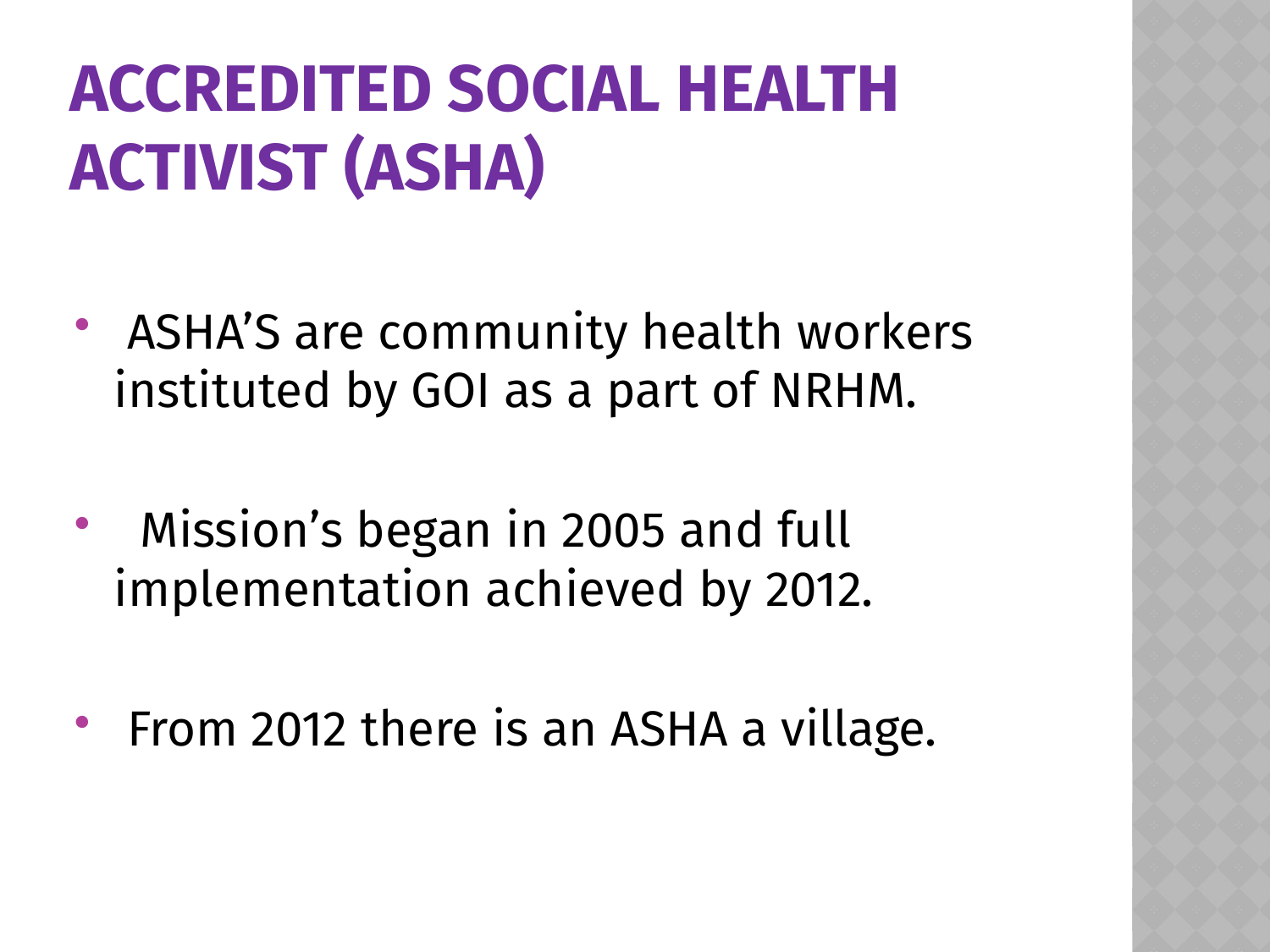

# ACCREDITED SOCIAL HEALTH ACTIVIST (ASHA)

 ASHA’S are community health workers instituted by GOI as a part of NRHM.

  Mission’s began in 2005 and full   implementation achieved by 2012.

 From 2012 there is an ASHA a village.